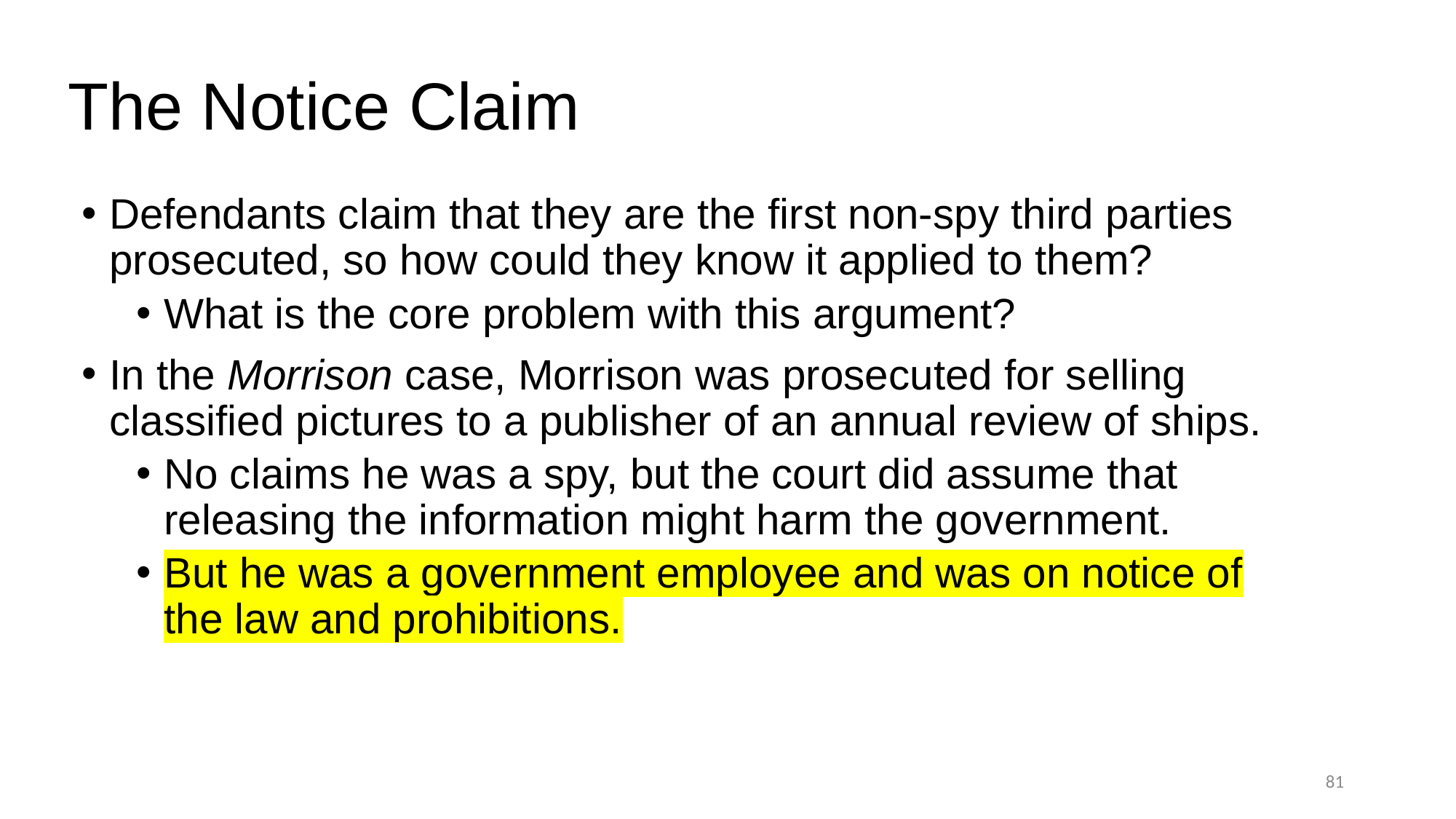

# The Notice Claim
Defendants claim that they are the first non-spy third parties prosecuted, so how could they know it applied to them?
What is the core problem with this argument?
In the Morrison case, Morrison was prosecuted for selling classified pictures to a publisher of an annual review of ships.
No claims he was a spy, but the court did assume that releasing the information might harm the government.
But he was a government employee and was on notice of the law and prohibitions.
81